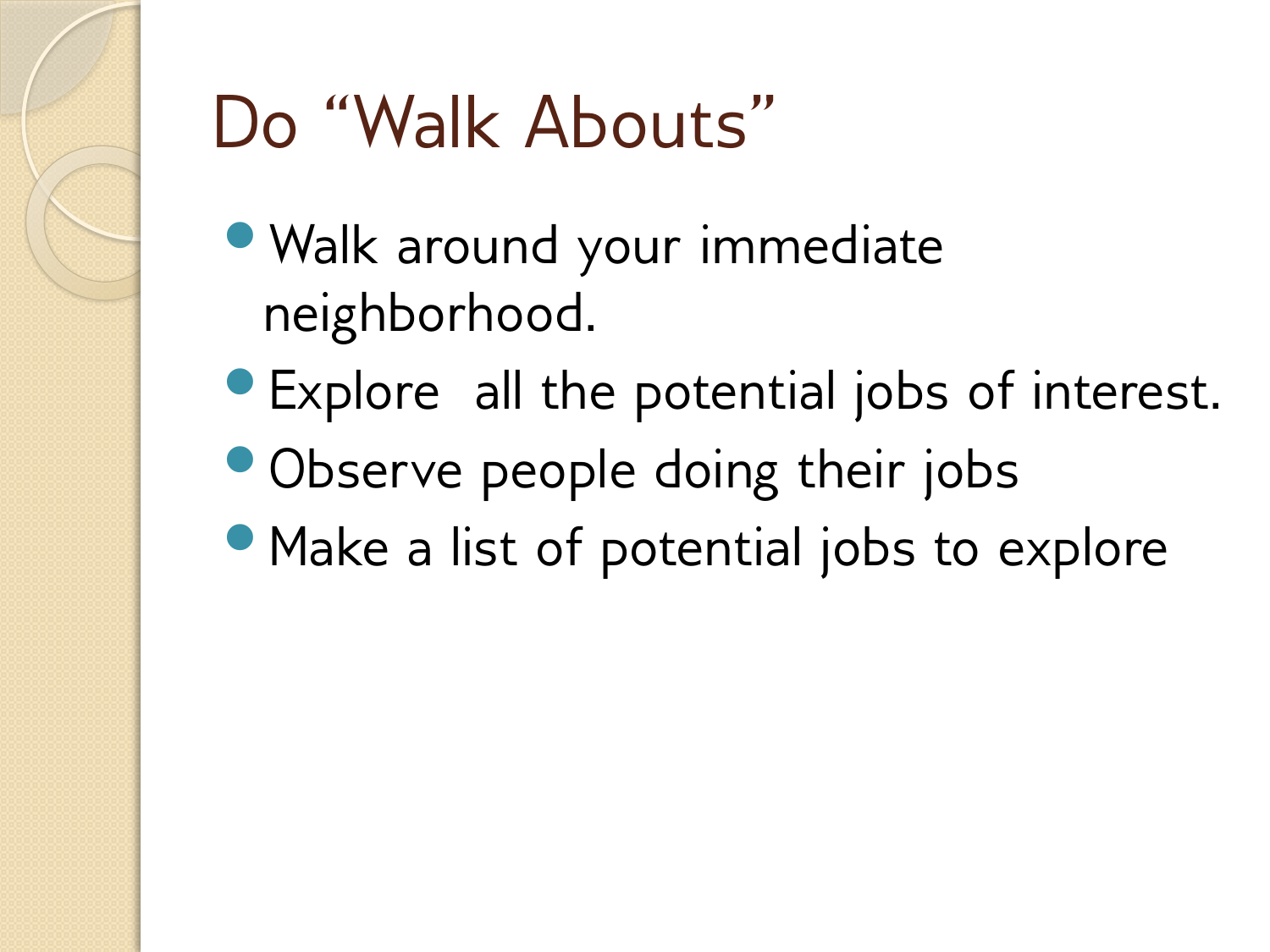

# Do “Walk Abouts”
Walk around your immediate neighborhood.
Explore  all the potential jobs of interest.
Observe people doing their jobs
Make a list of potential jobs to explore